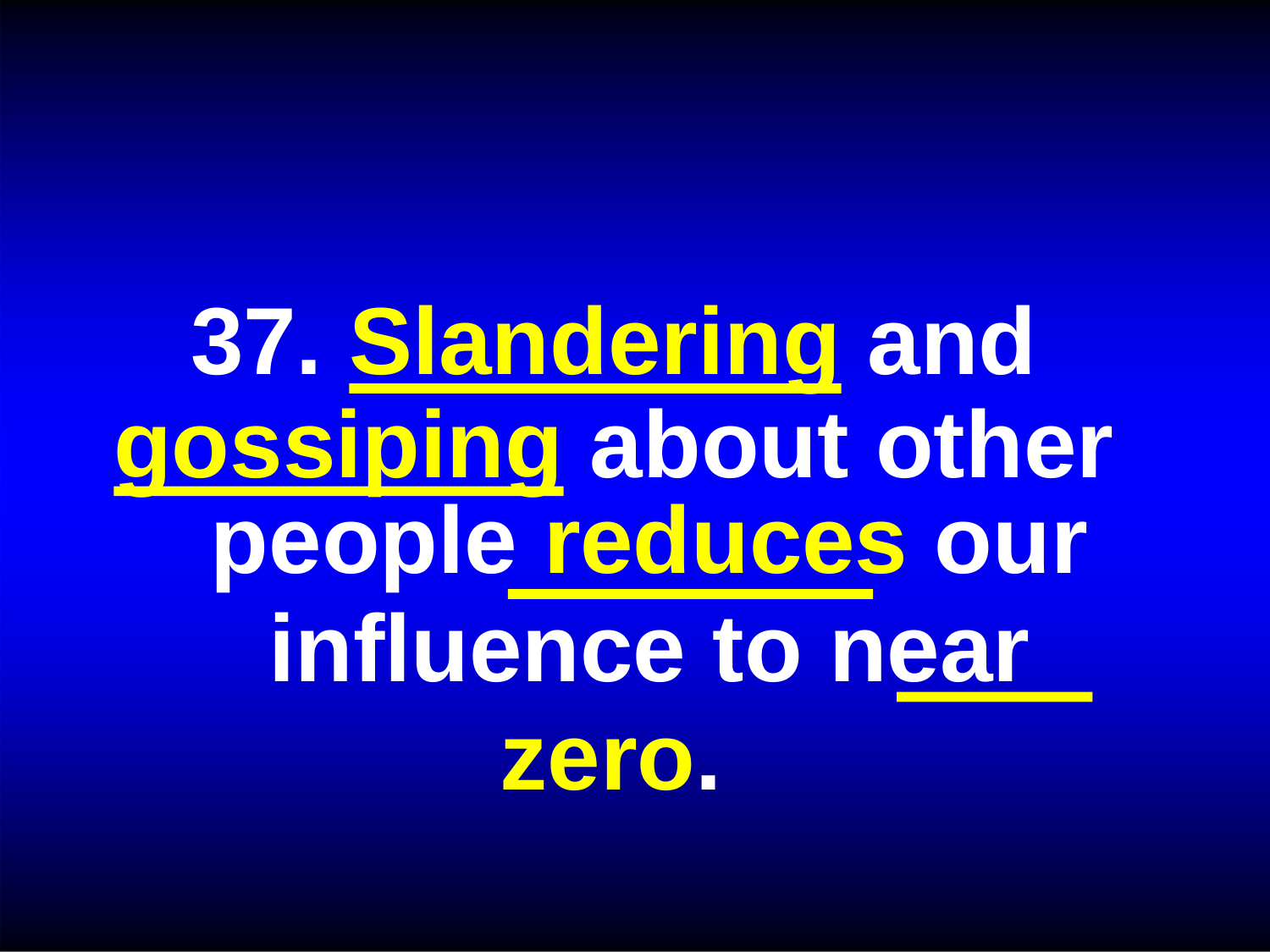

37. Slandering and  gossiping about other
people reduces our
influence to near zero.